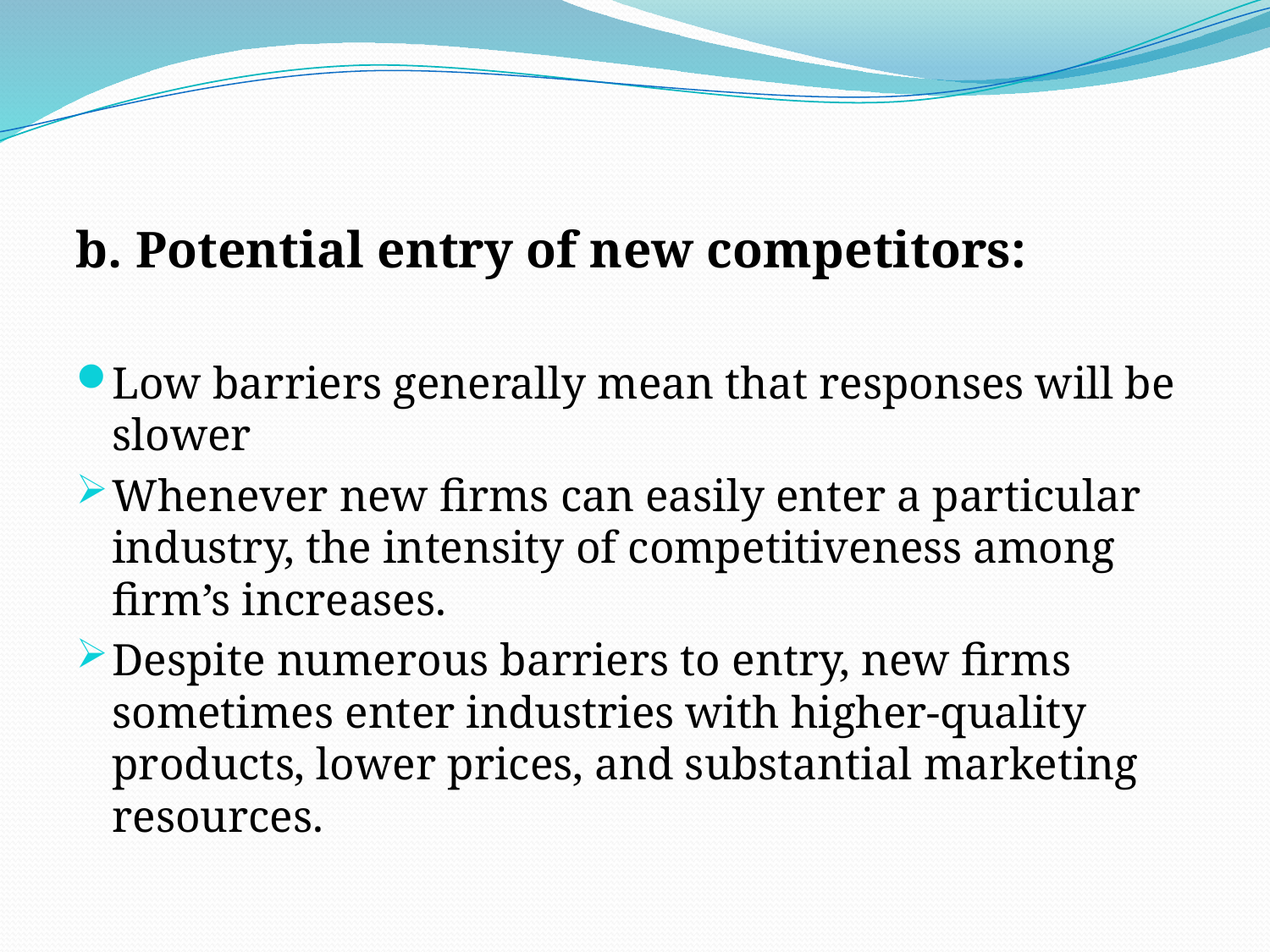

# .
b. Potential entry of new competitors:

Low barriers generally mean that responses will be slower
Whenever new firms can easily enter a particular industry, the intensity of competitiveness among firm’s increases.
Despite numerous barriers to entry, new firms sometimes enter industries with higher-quality products, lower prices, and substantial marketing resources.